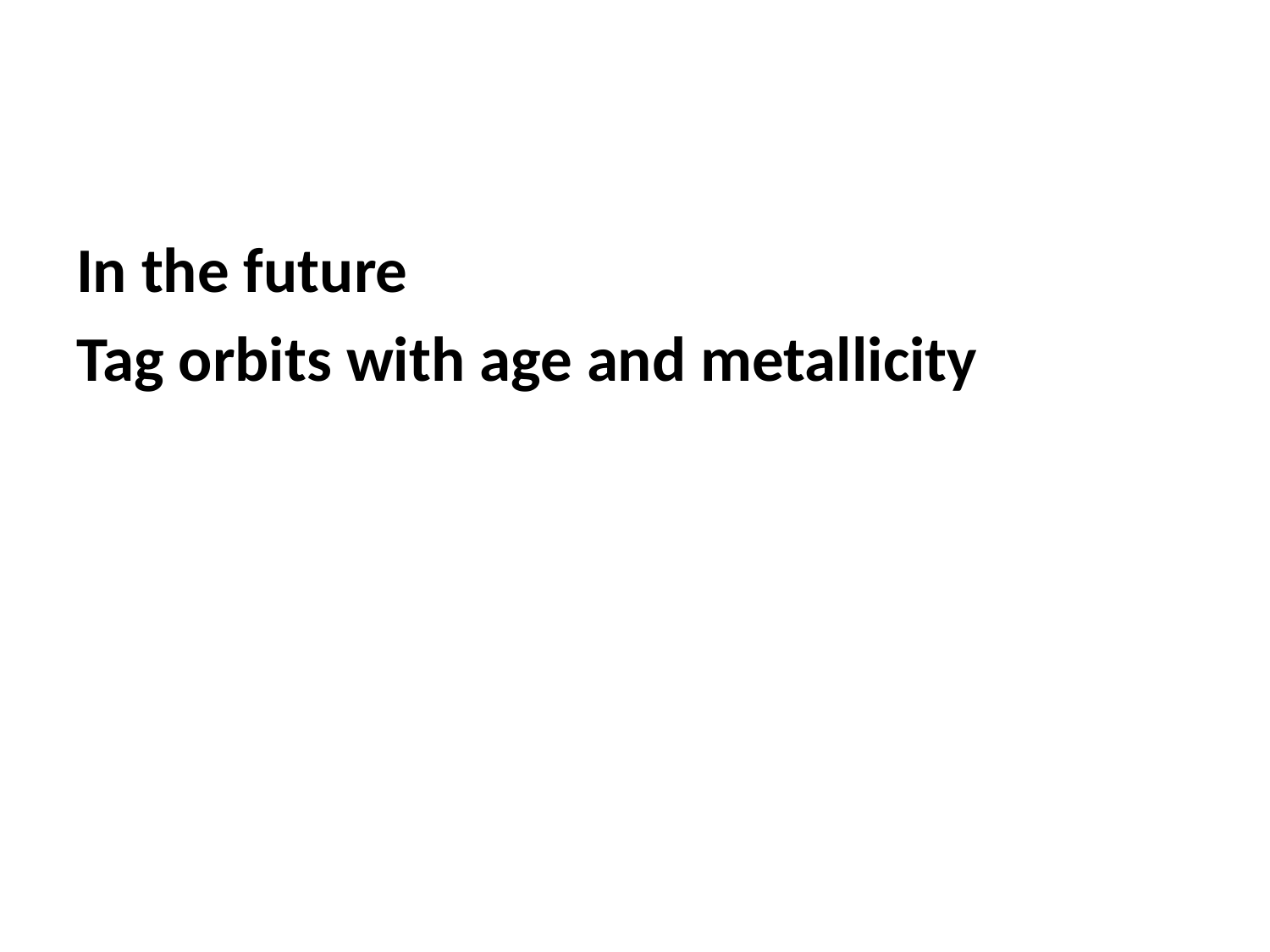

In the future
Tag orbits with age and metallicity